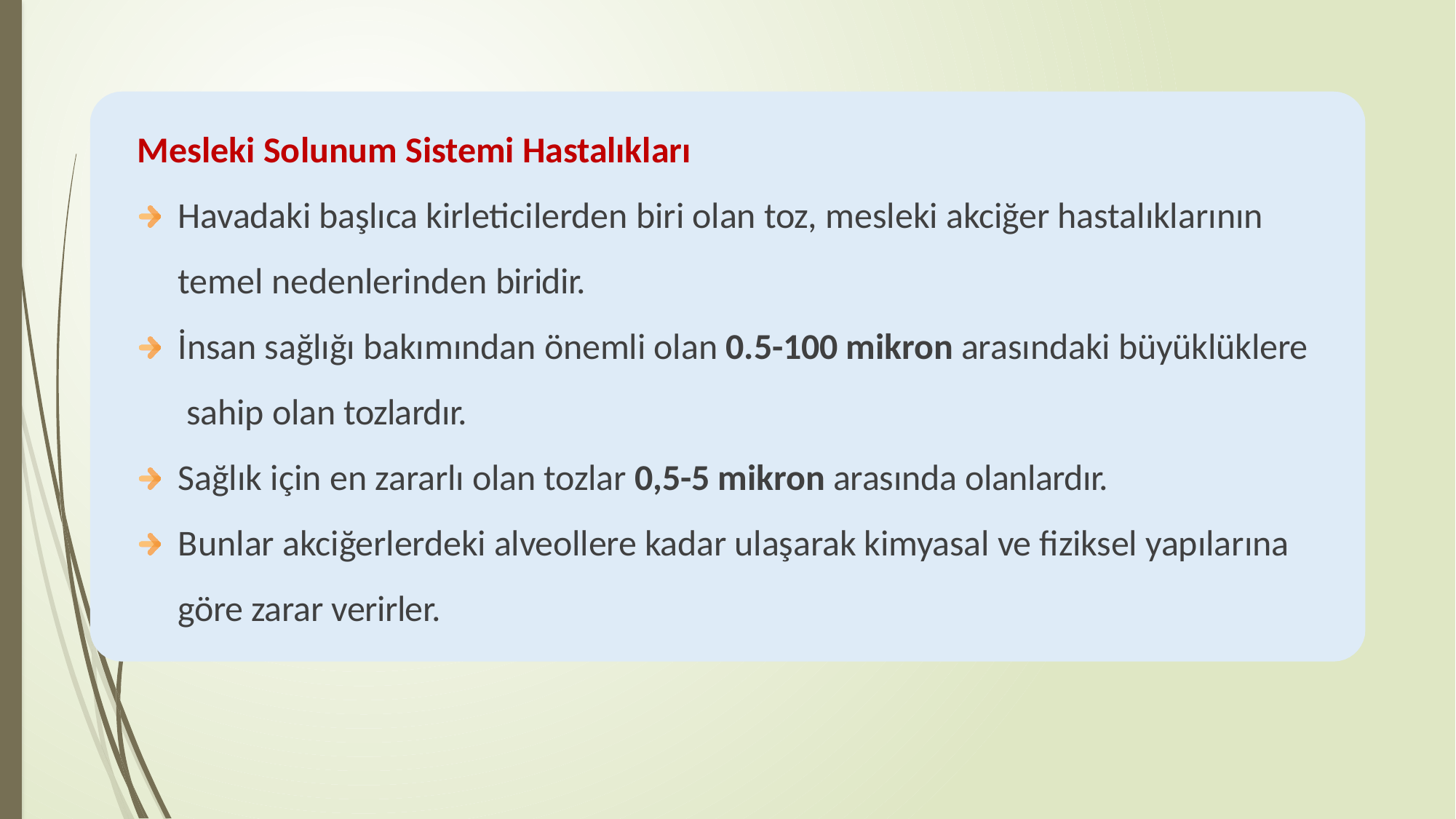

Mesleki Solunum Sistemi Hastalıkları
Havadaki başlıca kirleticilerden biri olan toz, mesleki akciğer hastalıklarının
temel nedenlerinden biridir.
İnsan sağlığı bakımından önemli olan 0.5-100 mikron arasındaki büyüklüklere  sahip olan tozlardır.
Sağlık için en zararlı olan tozlar 0,5-5 mikron arasında olanlardır.
Bunlar akciğerlerdeki alveollere kadar ulaşarak kimyasal ve fiziksel yapılarına  göre zarar verirler.